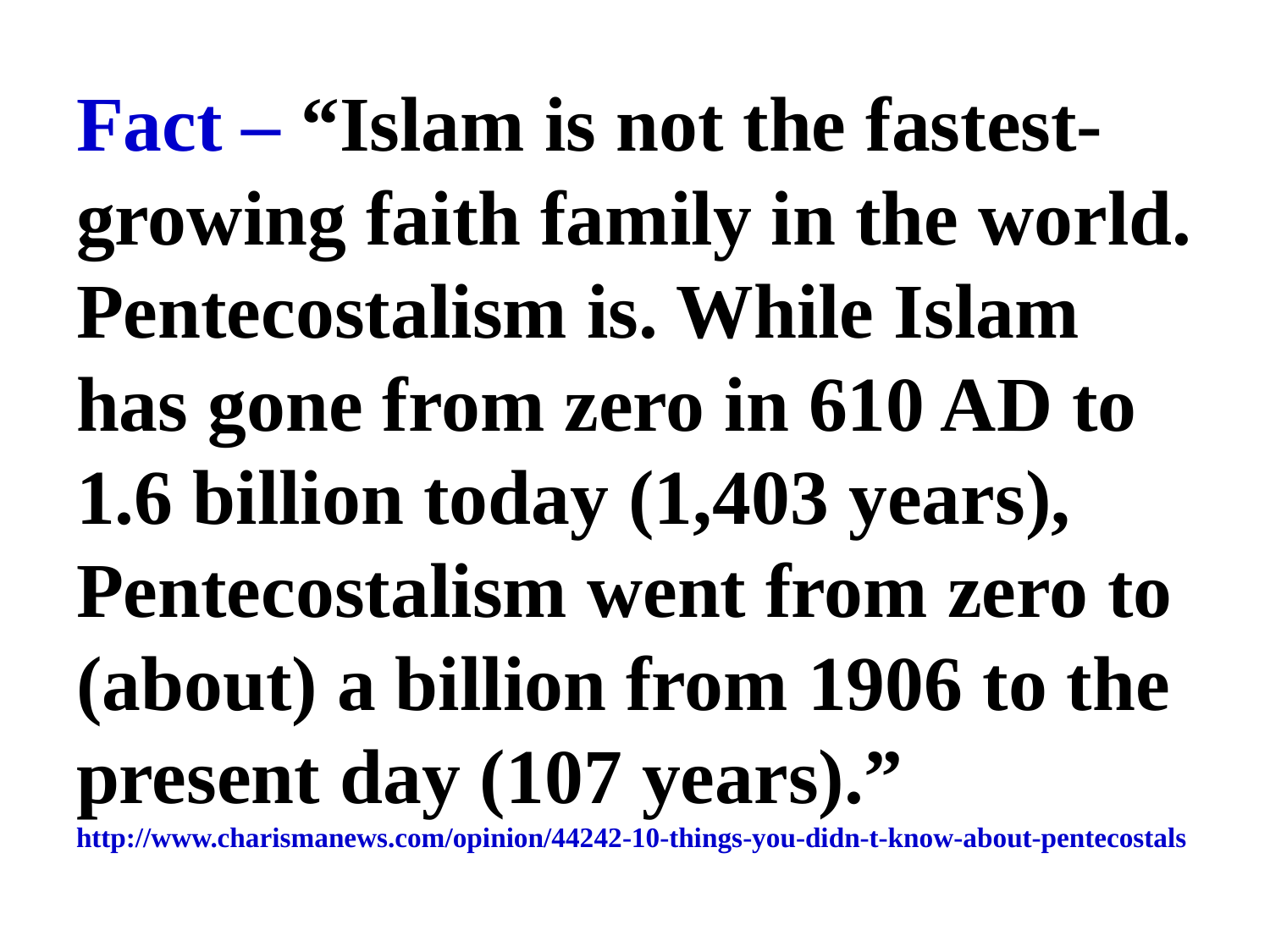

# Fact – “Islam is not the fastest-growing faith family in the world. Pentecostalism is. While Islam has gone from zero in 610 AD to 1.6 billion today (1,403 years), Pentecostalism went from zero to (about) a billion from 1906 to the present day (107 years).”  http://www.charismanews.com/opinion/44242-10-things-you-didn-t-know-about-pentecostals